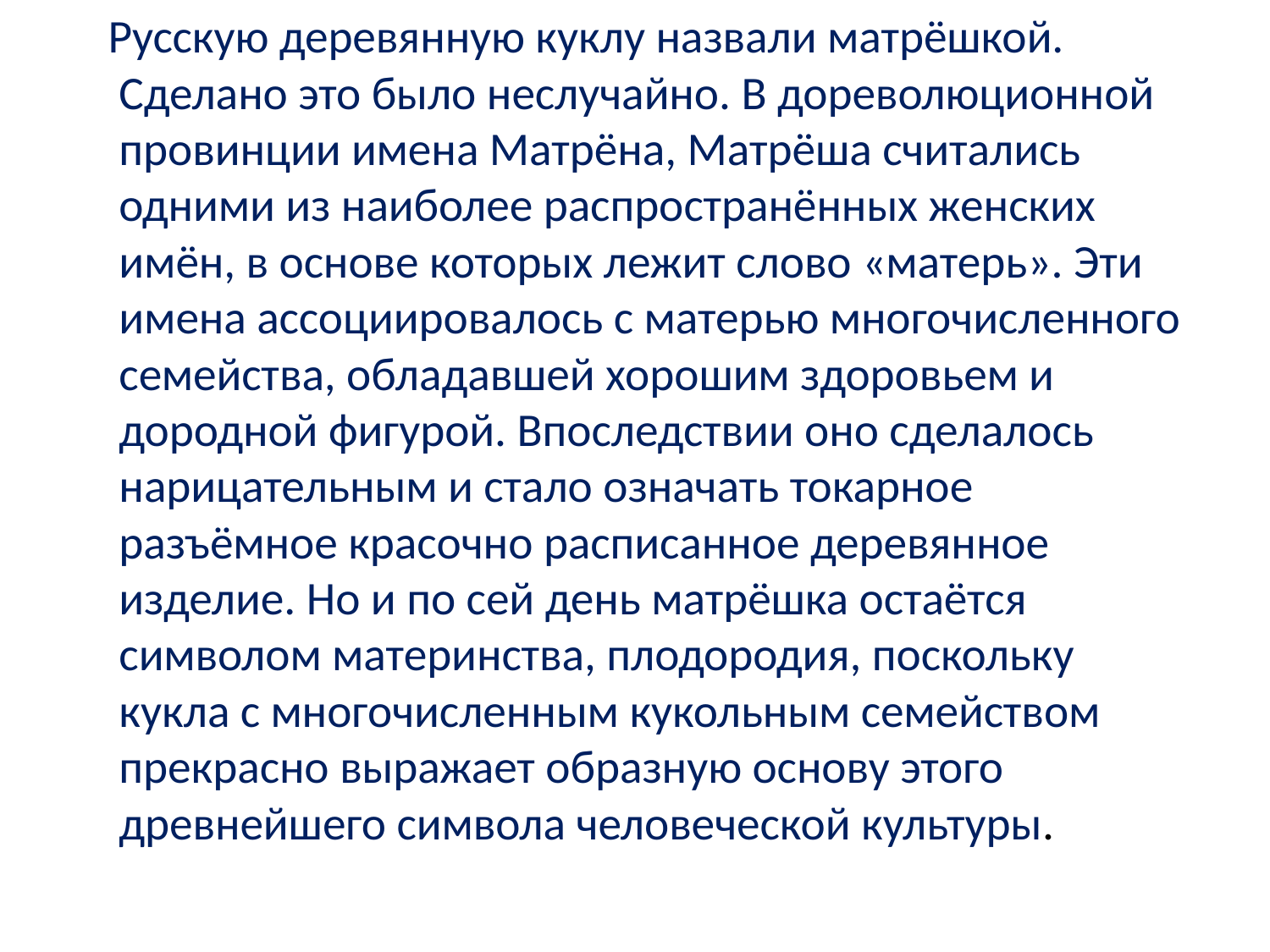

Русскую деревянную куклу назвали матрёшкой. Сделано это было неслучайно. В дореволюционной провинции имена Матрёна, Матрёша считались одними из наиболее распространённых женских имён, в основе которых лежит слово «матерь». Эти имена ассоциировалось с матерью многочисленного семейства, обладавшей хорошим здоровьем и дородной фигурой. Впоследствии оно сделалось нарицательным и стало означать токарное разъёмное красочно расписанное деревянное изделие. Но и по сей день матрёшка остаётся символом материнства, плодородия, поскольку кукла с многочисленным кукольным семейством прекрасно выражает образную основу этого древнейшего символа человеческой культуры.
#